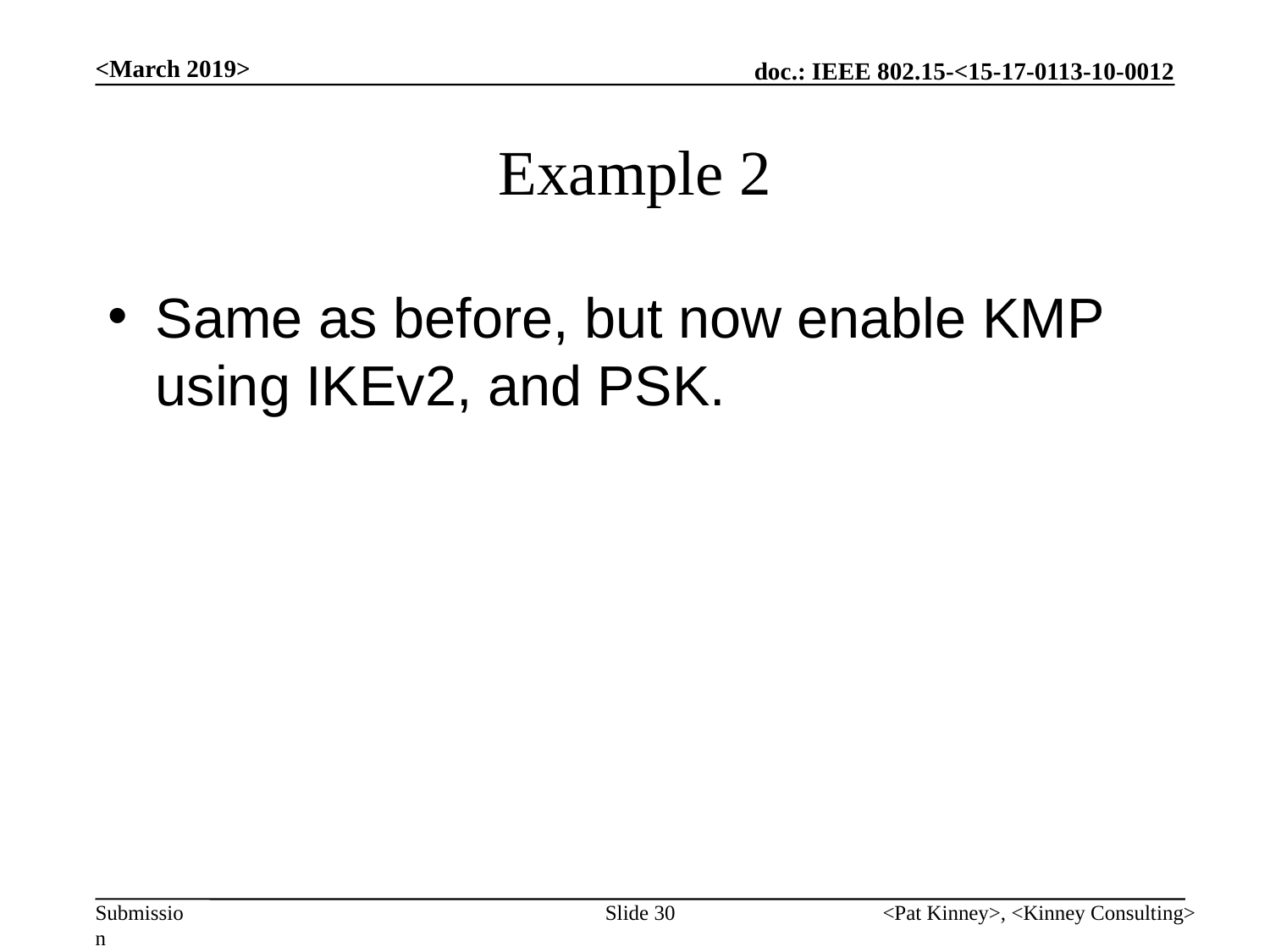

<March 2019>
Example 2
Same as before, but now enable KMP using IKEv2, and PSK.
Slide 30
<Pat Kinney>, <Kinney Consulting>